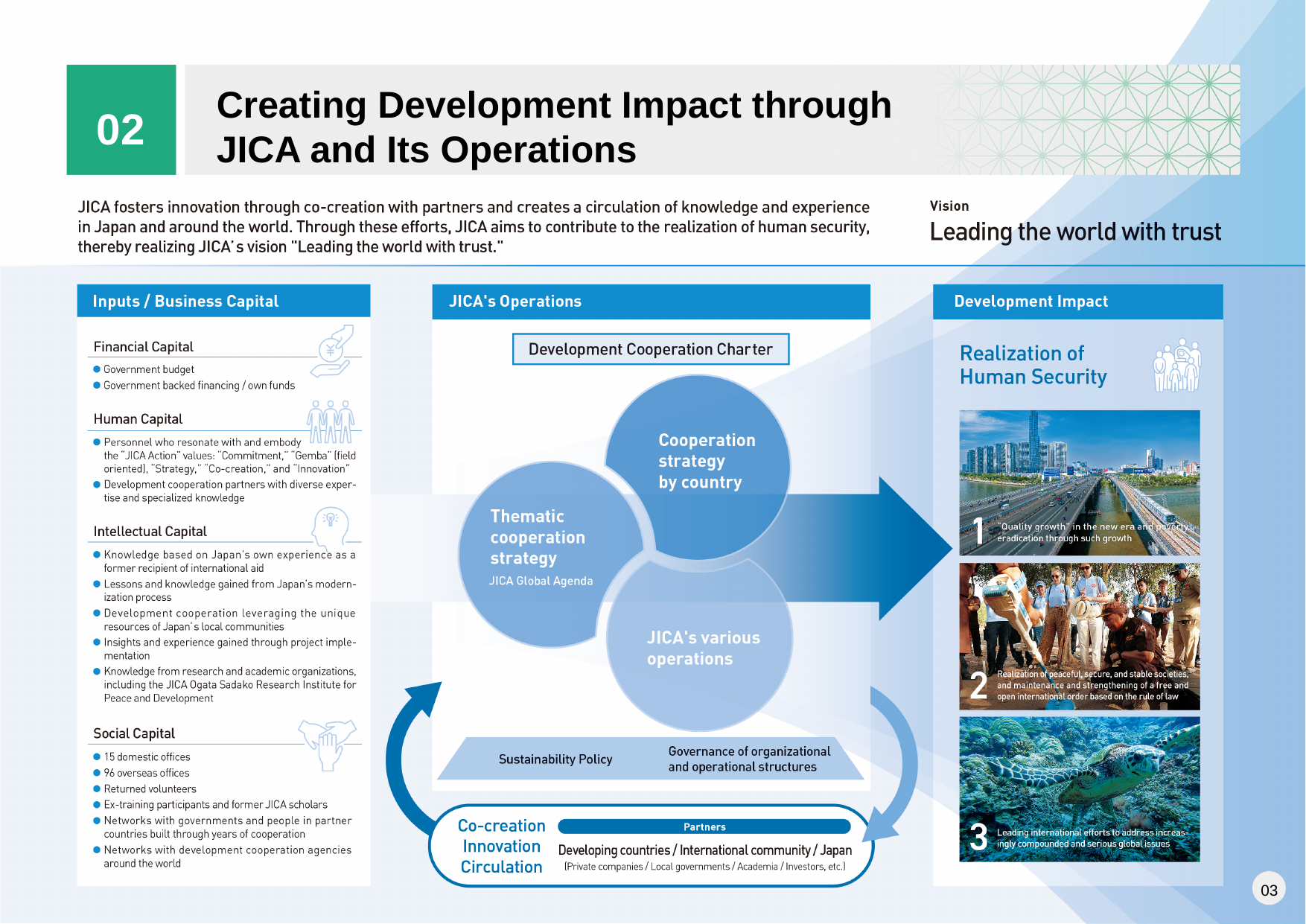

Creating Development Impact through
JICA and Its Operations
02

03